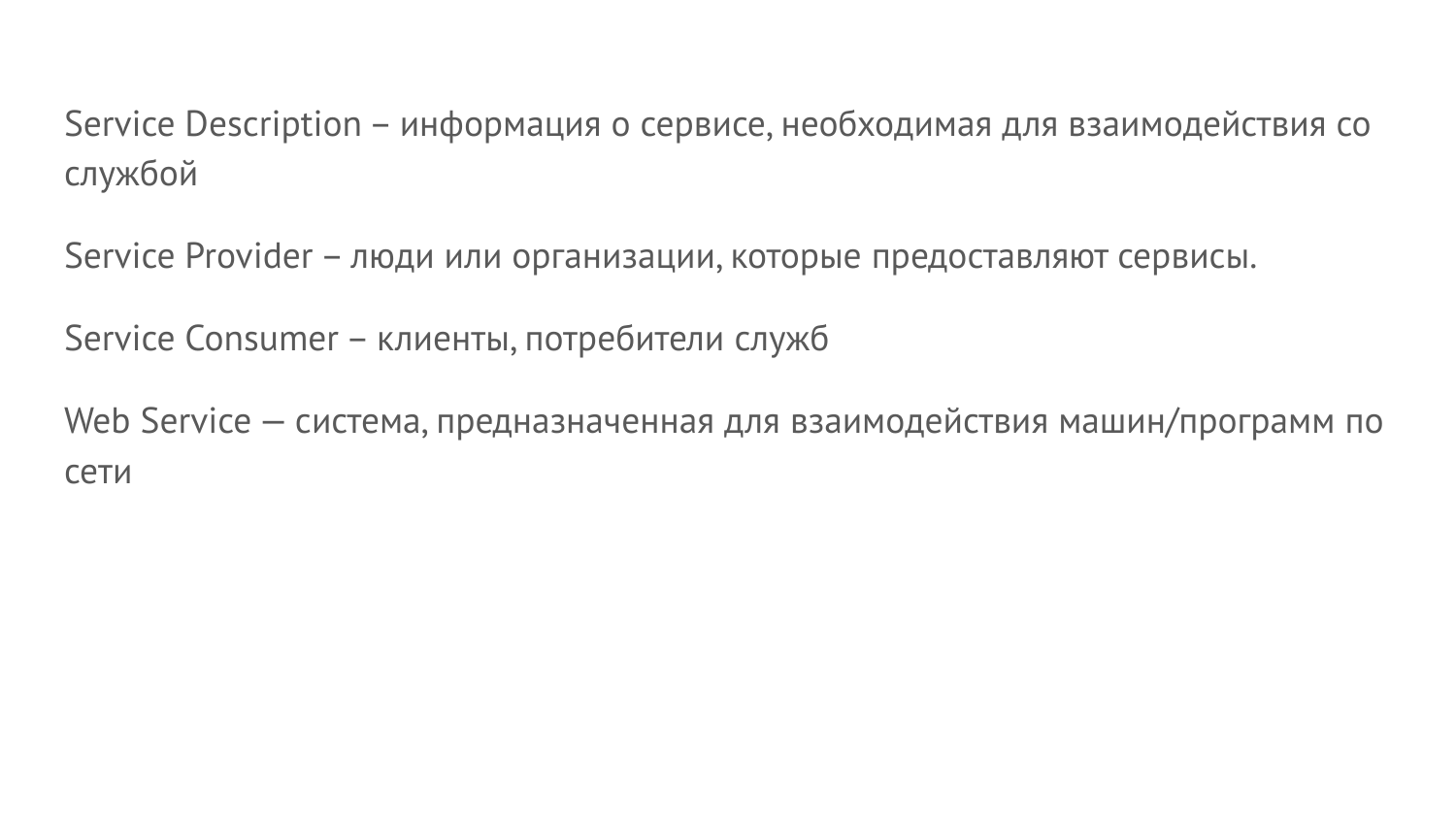

Service Description – информация о сервисе, необходимая для взаимодействия со службой
Service Provider – люди или организации, которые предоставляют сервисы.
Service Consumer – клиенты, потребители служб
Web Service — система, предназначенная для взаимодействия машин/программ по сети